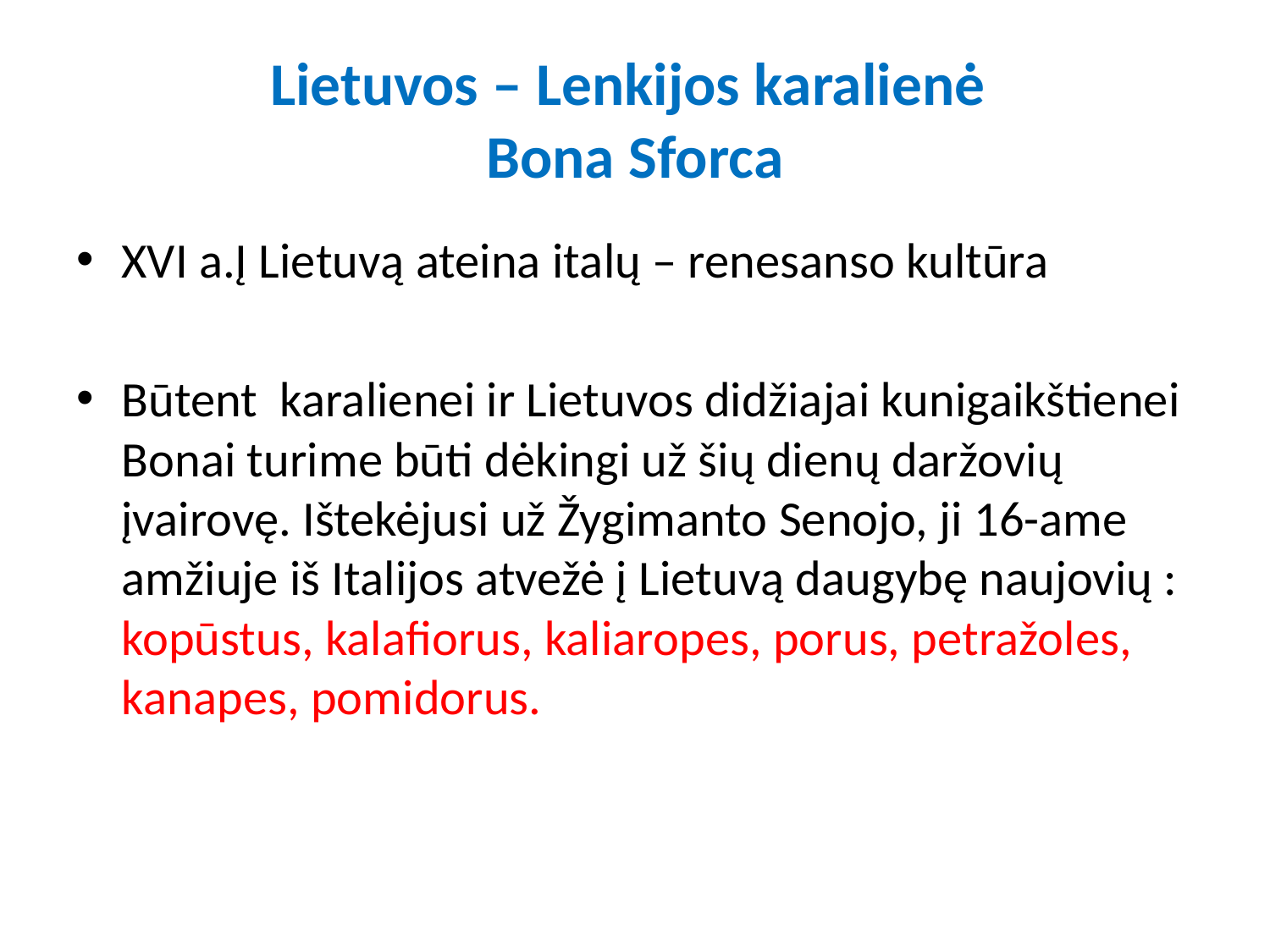

# Lietuvos – Lenkijos karalienė Bona Sforca
XVI a.Į Lietuvą ateina italų – renesanso kultūra

Būtent  karalienei ir Lietuvos didžiajai kunigaikštienei Bonai turime būti dėkingi už šių dienų daržovių įvairovę. Ištekėjusi už Žygimanto Senojo, ji 16-ame amžiuje iš Italijos atvežė į Lietuvą daugybę naujovių : kopūstus, kalafiorus, kaliaropes, porus, petražoles, kanapes, pomidorus.